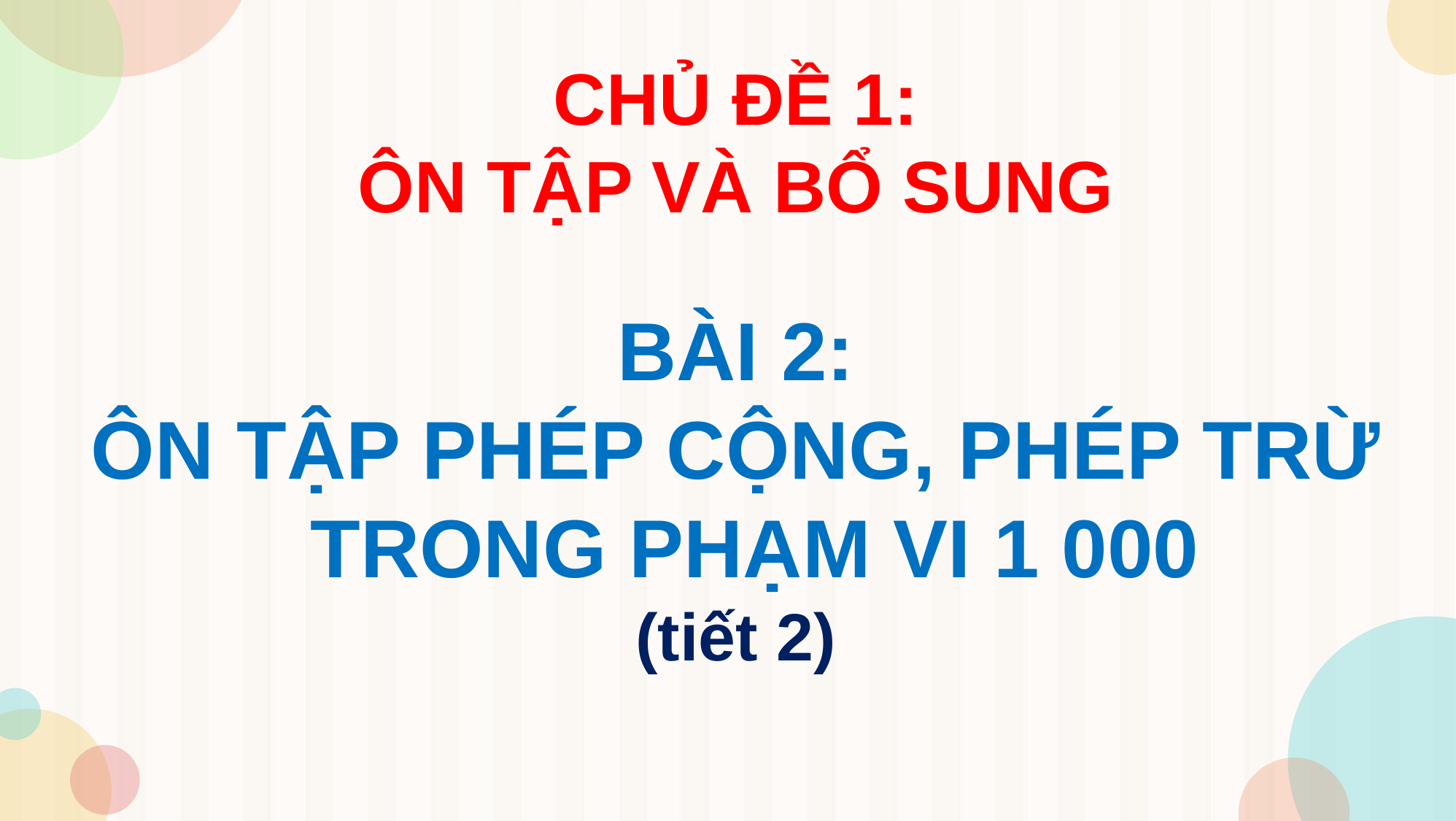

CHỦ ĐỀ 1:
ÔN TẬP VÀ BỔ SUNG
BÀI 2:
ÔN TẬP PHÉP CỘNG, PHÉP TRỪ TRONG PHẠM VI 1 000
(tiết 2)